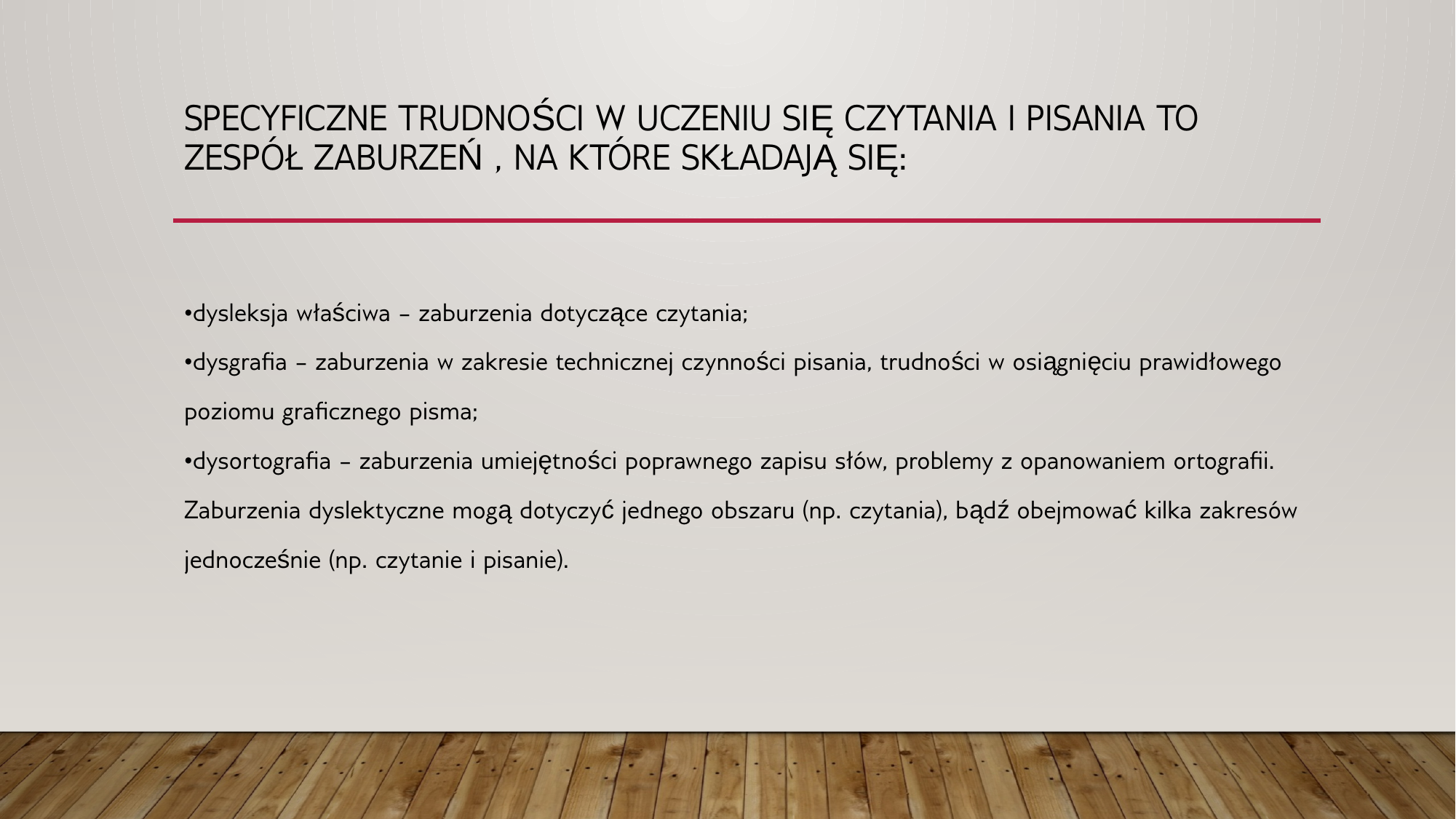

# Specyficzne trudności w uczeniu się czytania i pisania to zespół zaburzeń , na które składają się:

•dysleksja właściwa – zaburzenia dotyczące czytania;
•dysgrafia – zaburzenia w zakresie technicznej czynności pisania, trudności w osiągnięciu prawidłowego
poziomu graficznego pisma;
•dysortografia – zaburzenia umiejętności poprawnego zapisu słów, problemy z opanowaniem ortografii.
Zaburzenia dyslektyczne mogą dotyczyć jednego obszaru (np. czytania), bądź obejmować kilka zakresów
jednocześnie (np. czytanie i pisanie).